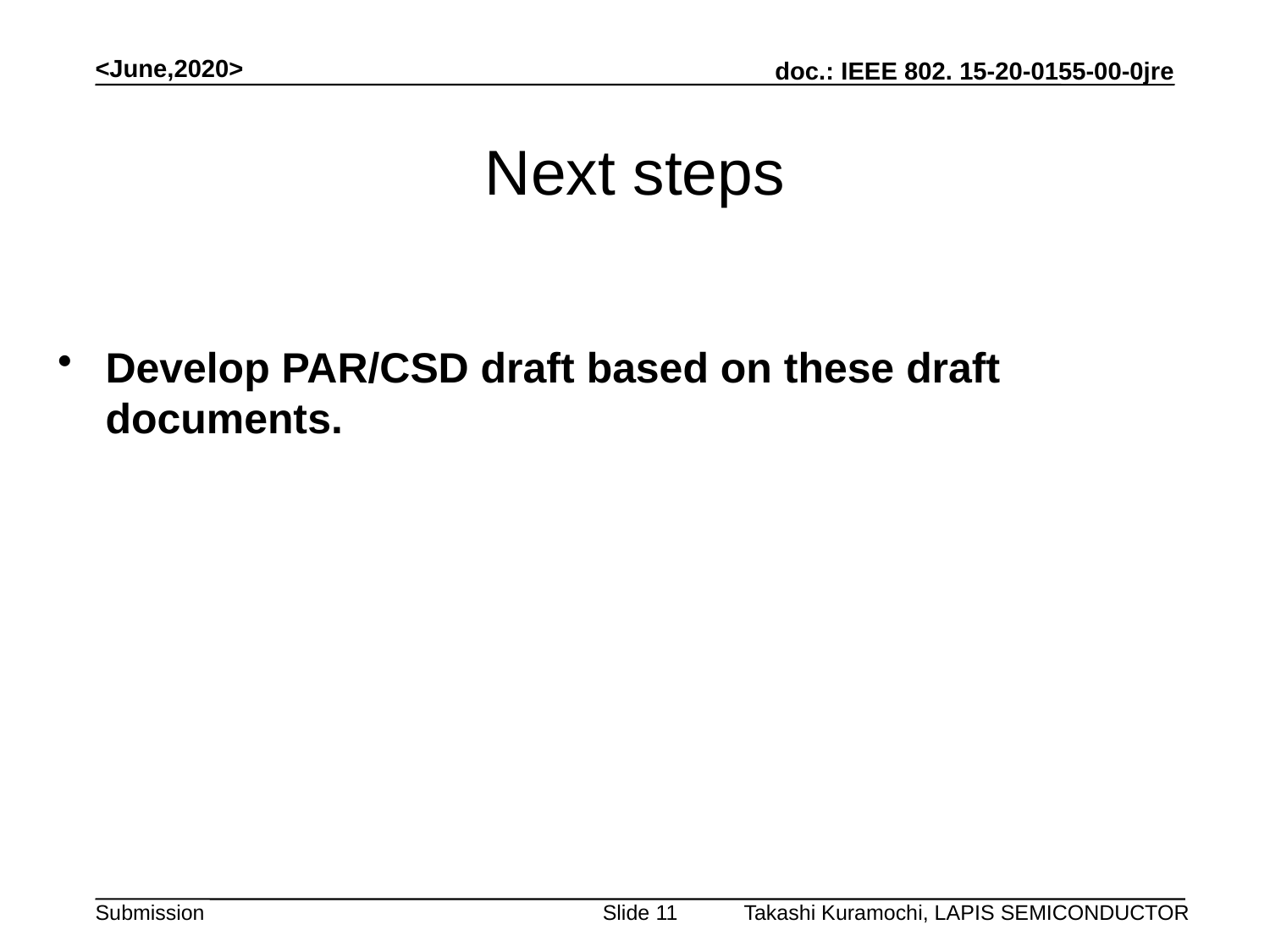

<June,2020>
# Next steps

Develop PAR/CSD draft based on these draft documents.

Takashi Kuramochi, LAPIS SEMICONDUCTOR
Slide 11